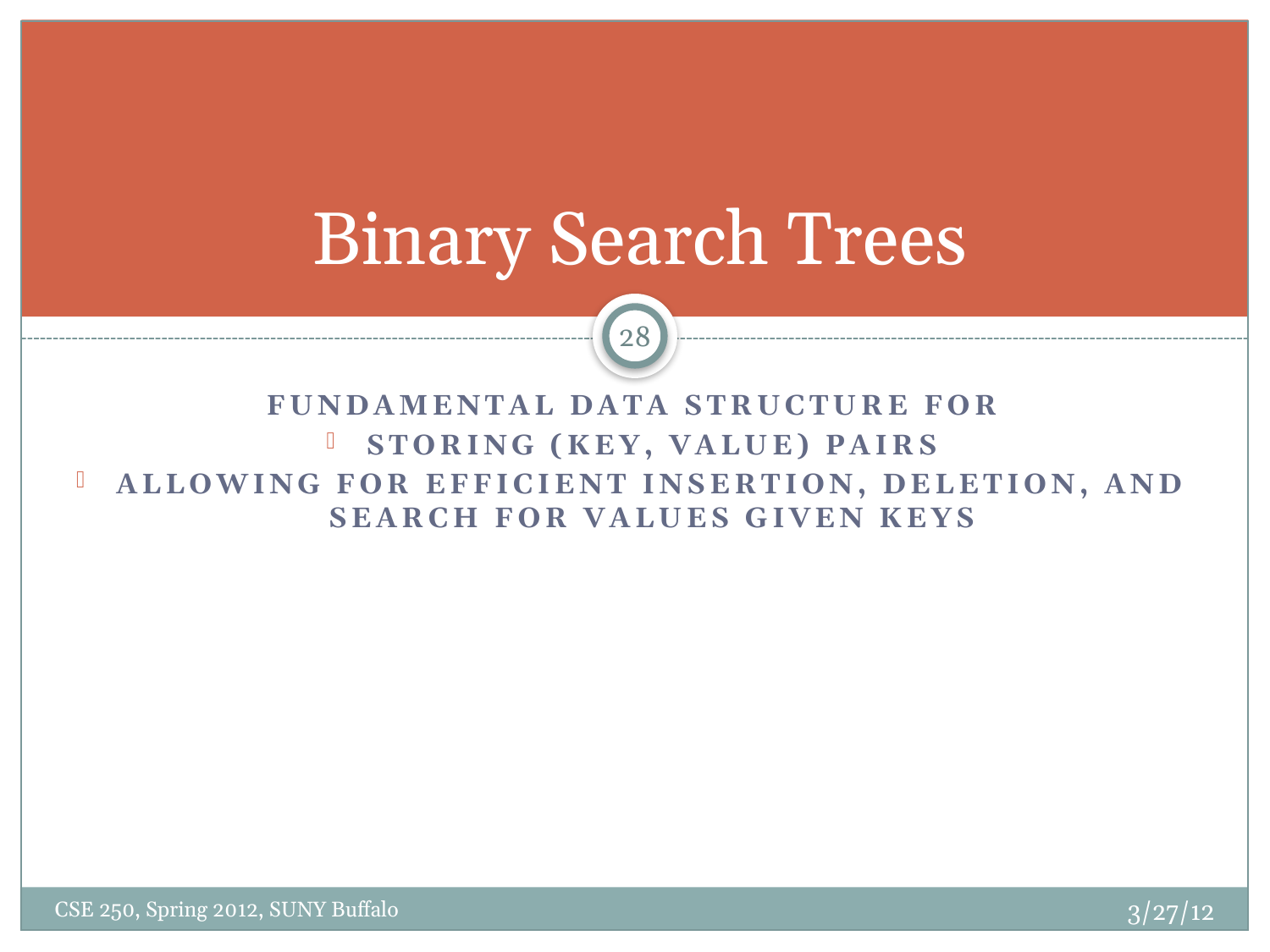

# Binary Search Trees
28
Fundamental data structure for
Storing (key, value) pairs
Allowing for efficient insertion, deletion, and search for values given keys
3/27/12
CSE 250, Spring 2012, SUNY Buffalo